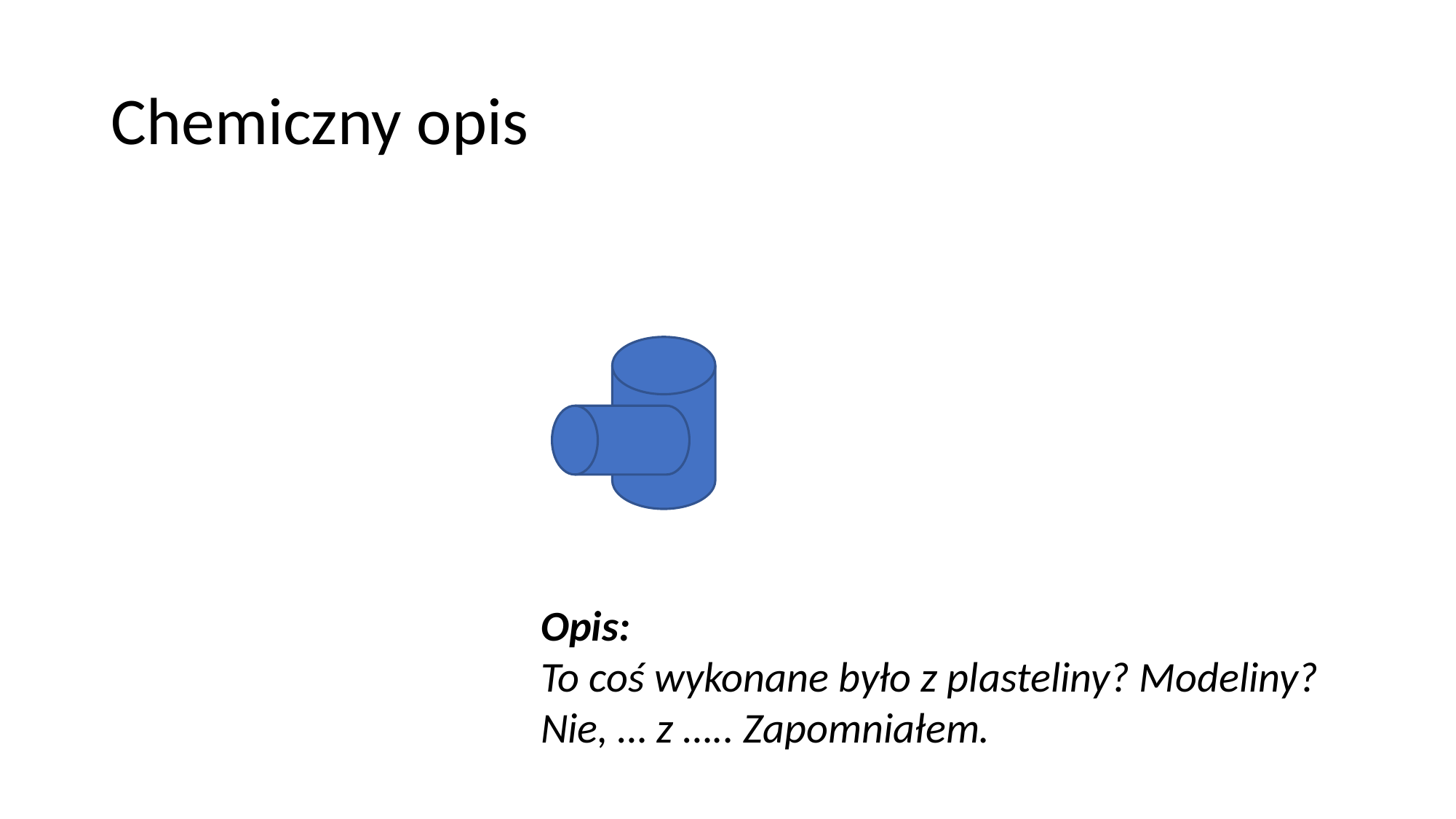

# Chemiczny opis

Opis:
To coś wykonane było z plasteliny? Modeliny?
Nie, … z ….. Zapomniałem.